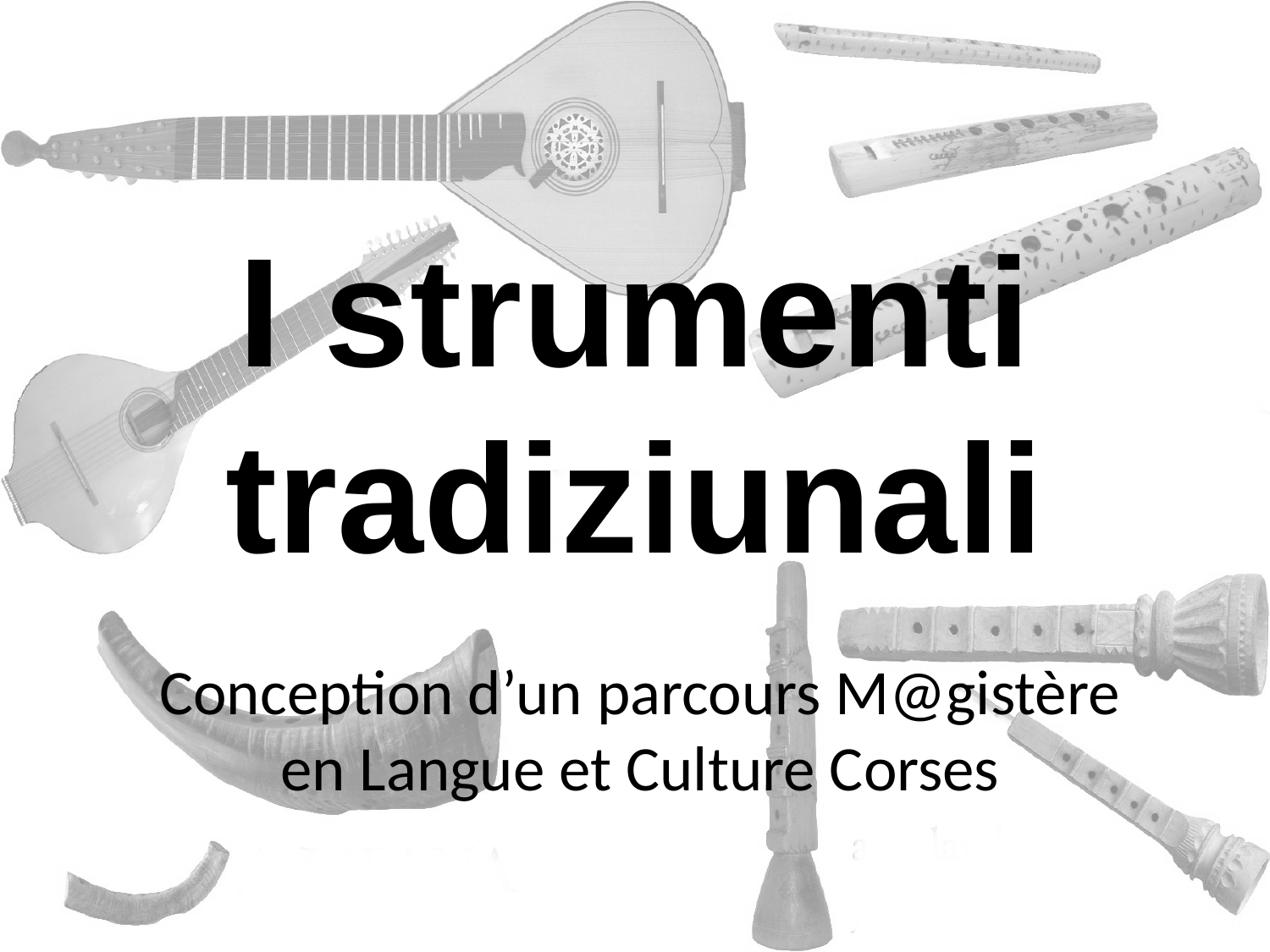

# I strumenti tradiziunali
Conception d’un parcours M@gistère en Langue et Culture Corses